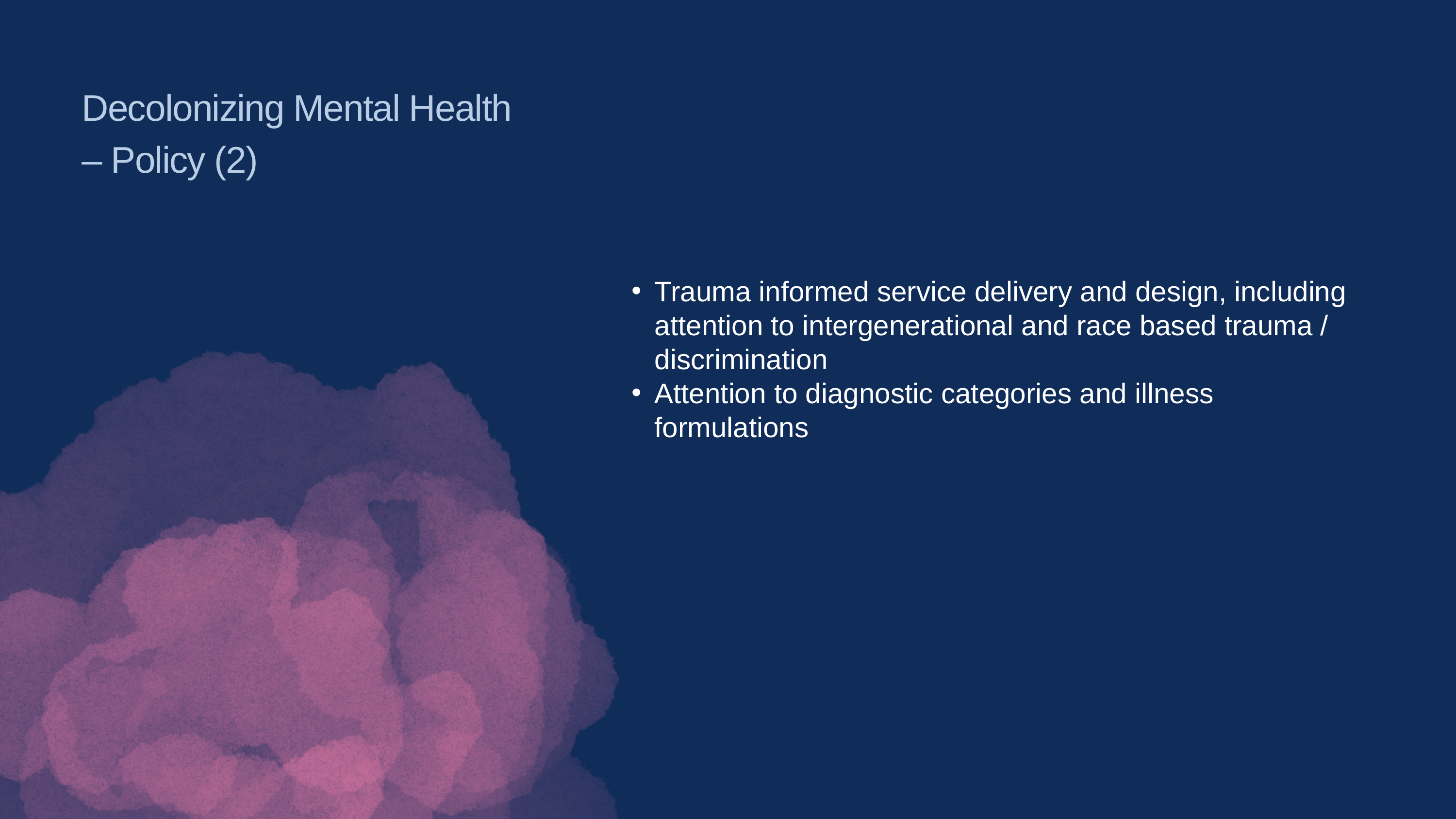

Decolonizing Mental Health – Policy (2)
Trauma informed service delivery and design, including attention to intergenerational and race based trauma / discrimination
Attention to diagnostic categories and illness formulations